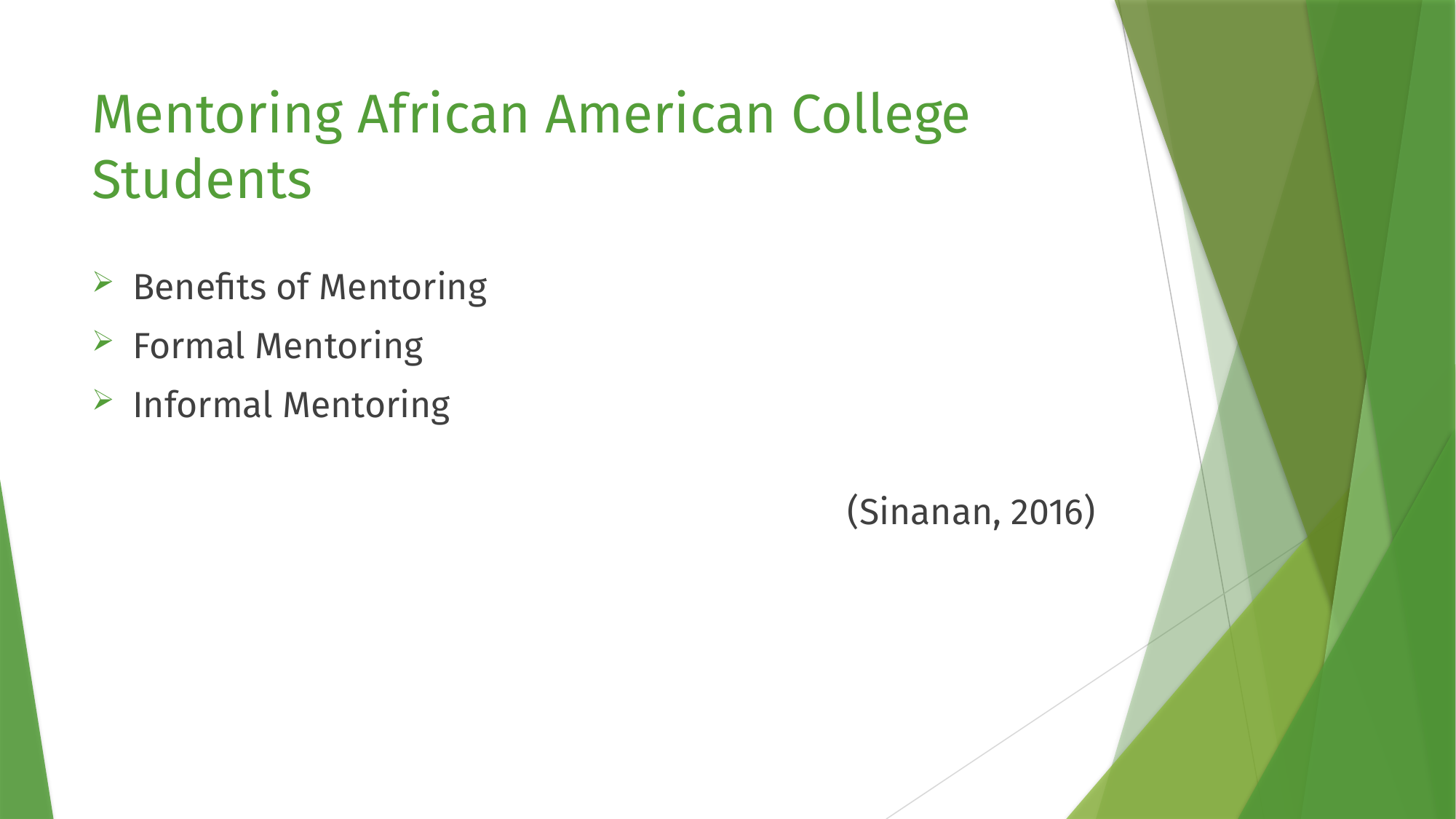

# Mentoring African American College Students
Benefits of Mentoring
Formal Mentoring
Informal Mentoring

(Sinanan, 2016)